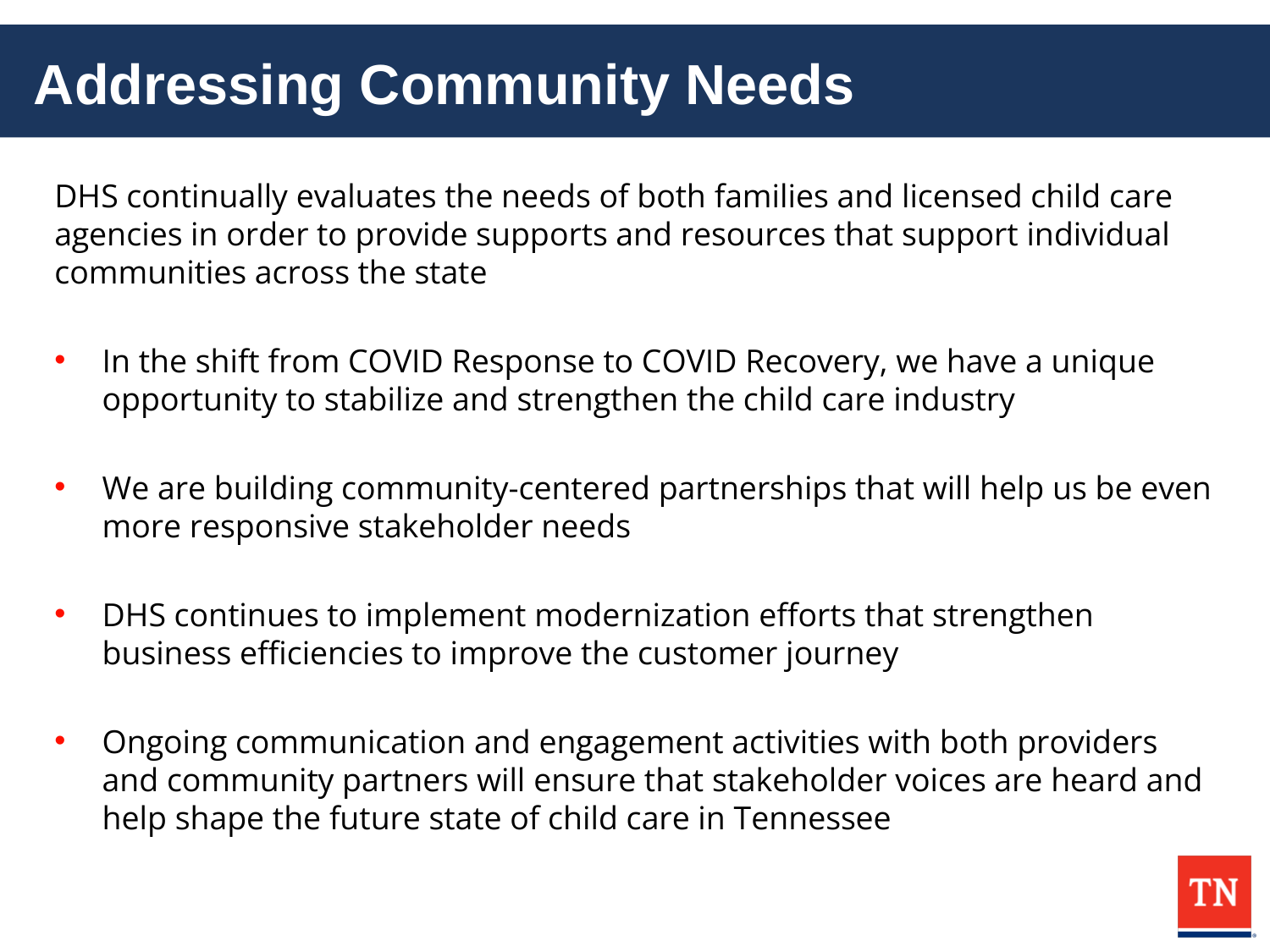

# Addressing Community Needs
DHS continually evaluates the needs of both families and licensed child care agencies in order to provide supports and resources that support individual communities across the state

In the shift from COVID Response to COVID Recovery, we have a unique opportunity to stabilize and strengthen the child care industry

We are building community-centered partnerships that will help us be even more responsive stakeholder needs

DHS continues to implement modernization efforts that strengthen business efficiencies to improve the customer journey

Ongoing communication and engagement activities with both providers and community partners will ensure that stakeholder voices are heard and help shape the future state of child care in Tennessee